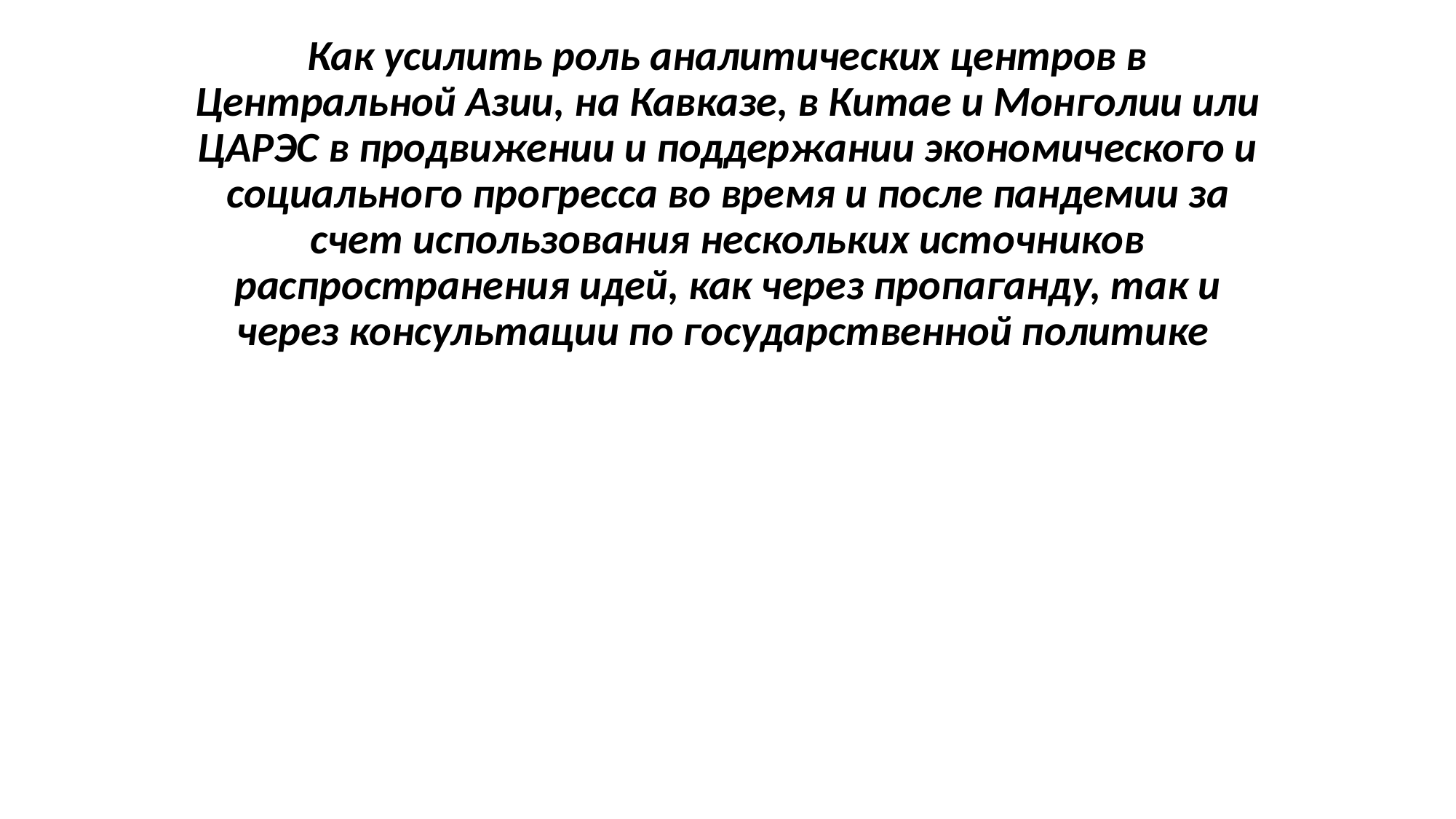

# Как усилить роль аналитических центров в Центральной Азии, на Кавказе, в Китае и Монголии или ЦАРЭС в продвижении и поддержании экономического и социального прогресса во время и после пандемии за счет использования нескольких источников распространения идей, как через пропаганду, так и через консультации по государственной политике